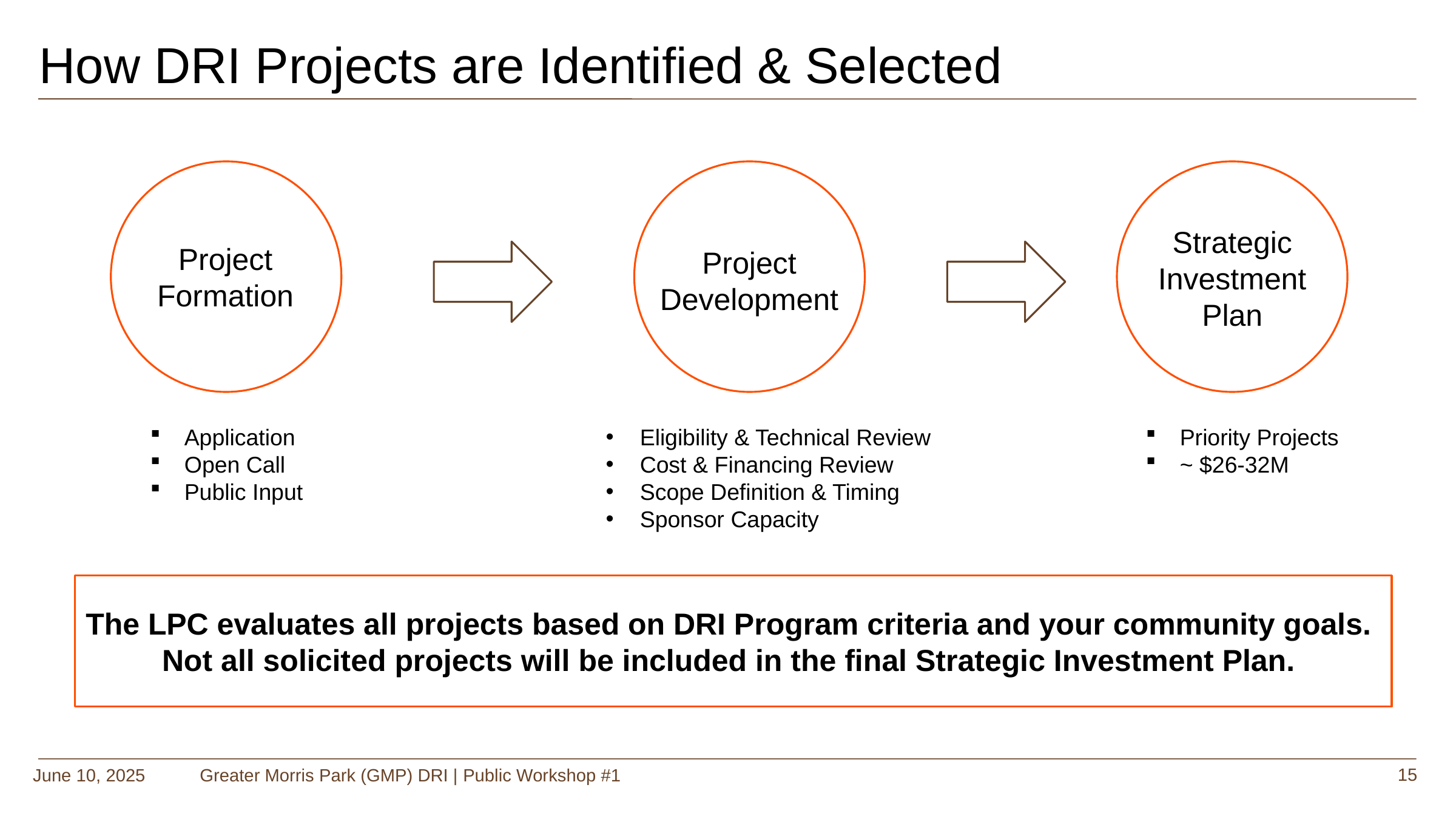

How DRI Projects are Identified & Selected

Strategic Investment Plan
Project
Formation
Project Development

Application
Open Call
Public Input
Eligibility & Technical Review
Cost & Financing Review
Scope Definition & Timing
Sponsor Capacity
Priority Projects
~ $26-32M
The LPC evaluates all projects based on DRI Program criteria and your community goals.
Not all solicited projects will be included in the final Strategic Investment Plan.